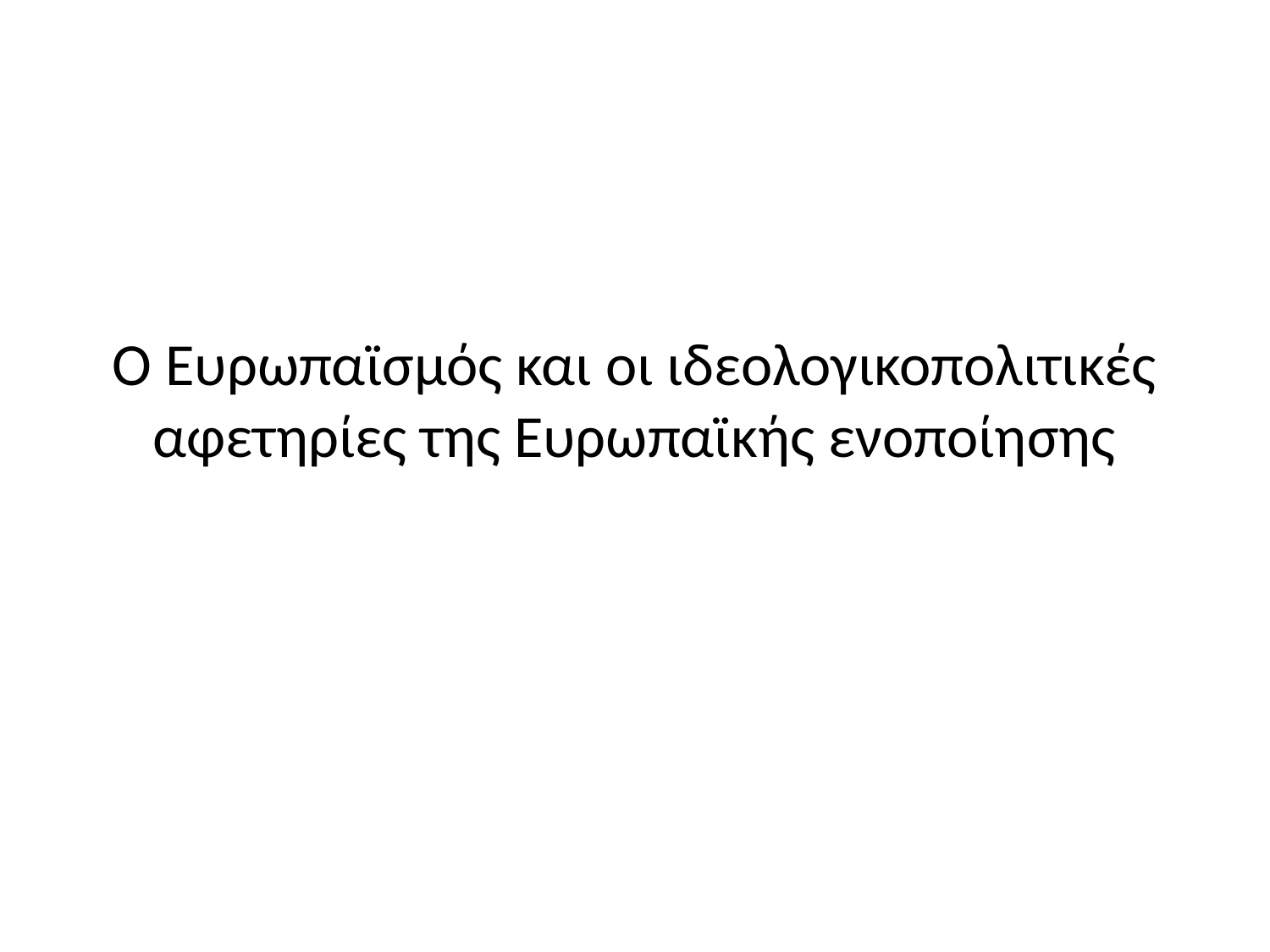

# Ο Ευρωπαϊσμός και οι ιδεολογικοπολιτικές αφετηρίες της Ευρωπαϊκής ενοποίησης